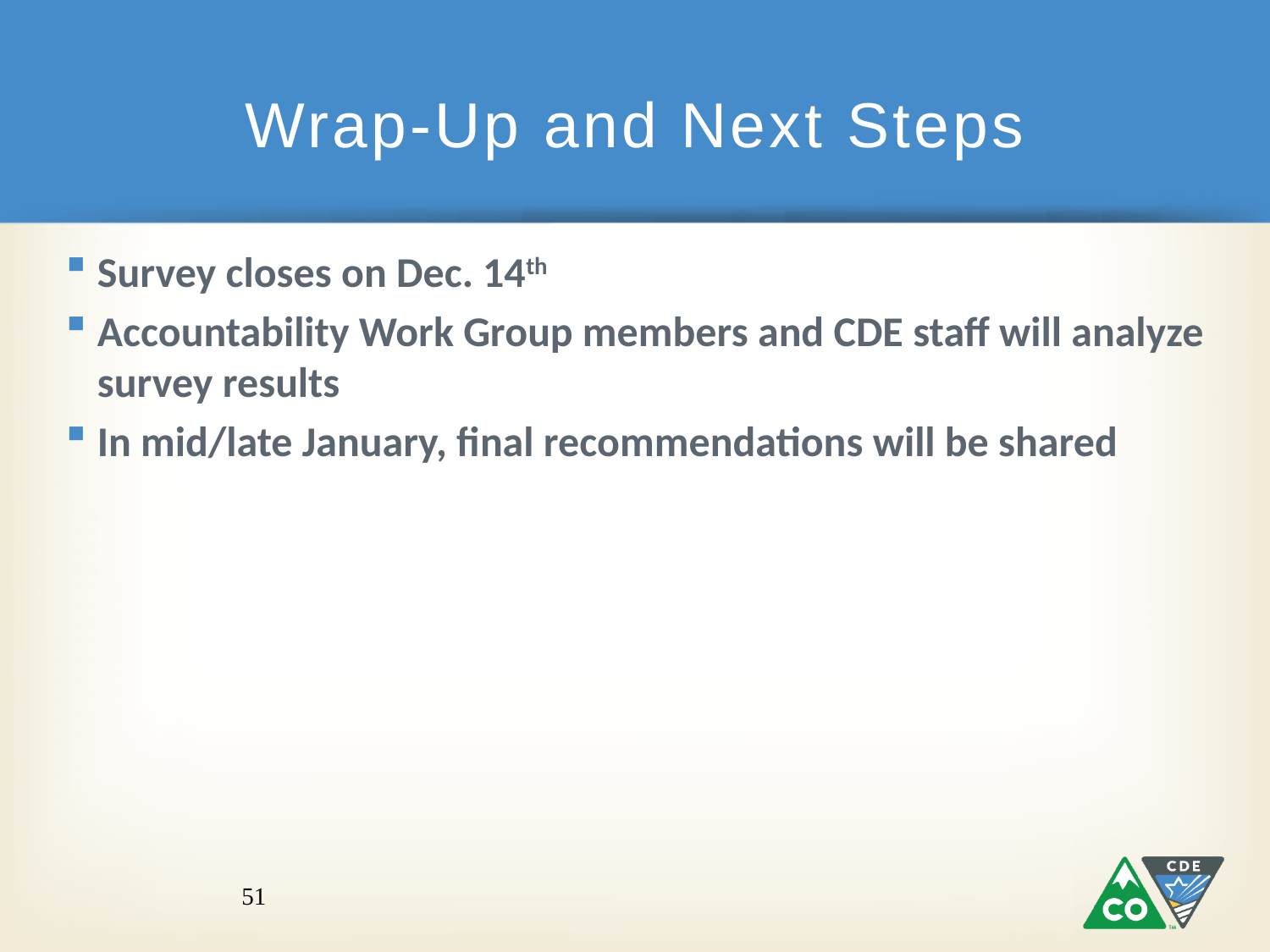

# Wrap-Up and Next Steps
Survey closes on Dec. 14th
Accountability Work Group members and CDE staff will analyze survey results
In mid/late January, final recommendations will be shared
51